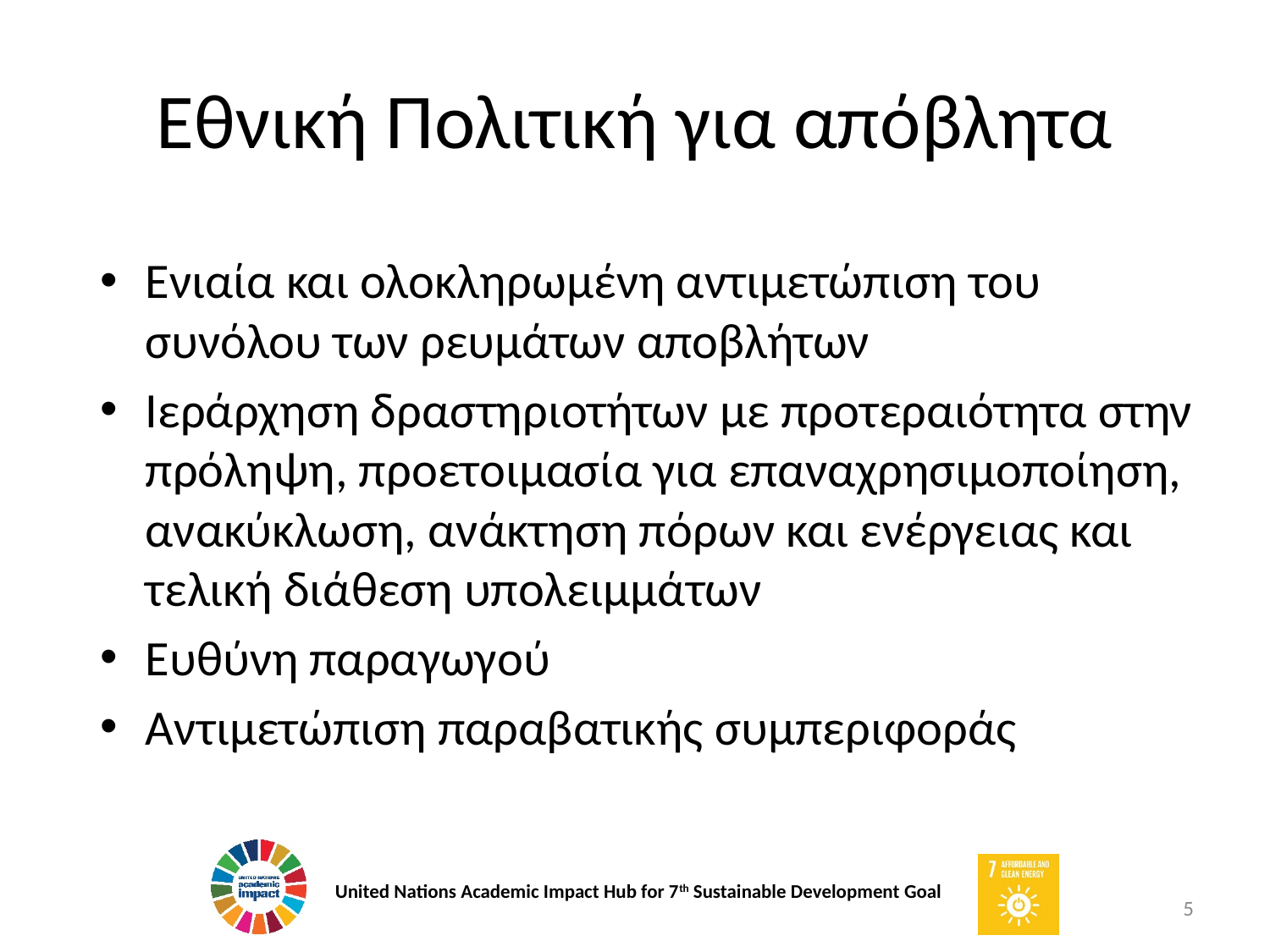

# Εθνική Πολιτική για απόβλητα
Ενιαία και ολοκληρωμένη αντιμετώπιση του συνόλου των ρευμάτων αποβλήτων
Ιεράρχηση δραστηριοτήτων με προτεραιότητα στην πρόληψη, προετοιμασία για επαναχρησιμοποίηση, ανακύκλωση, ανάκτηση πόρων και ενέργειας και τελική διάθεση υπολειμμάτων
Ευθύνη παραγωγού
Αντιμετώπιση παραβατικής συμπεριφοράς

5